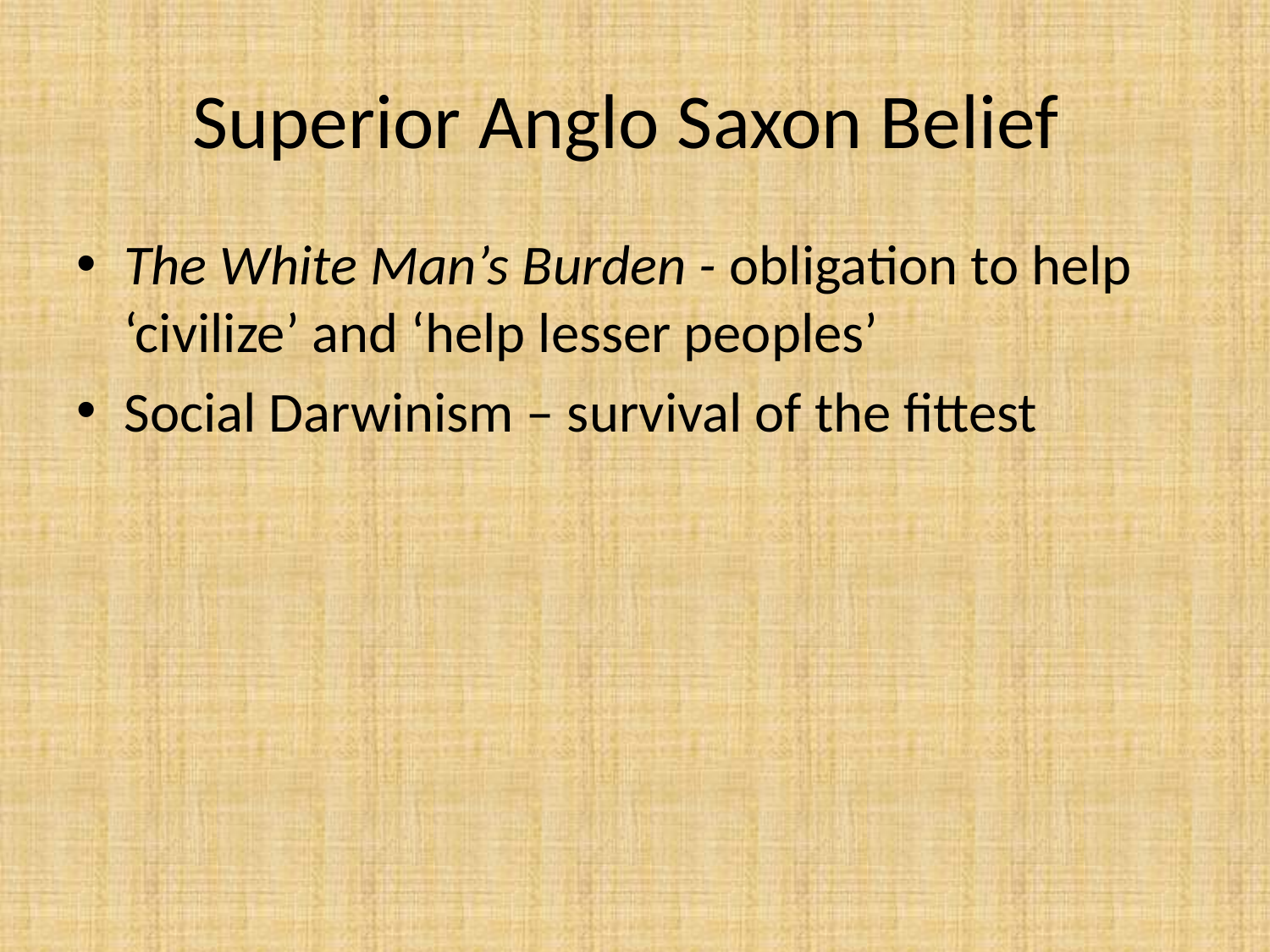

# Superior Anglo Saxon Belief
The White Man’s Burden - obligation to help ‘civilize’ and ‘help lesser peoples’
Social Darwinism – survival of the fittest